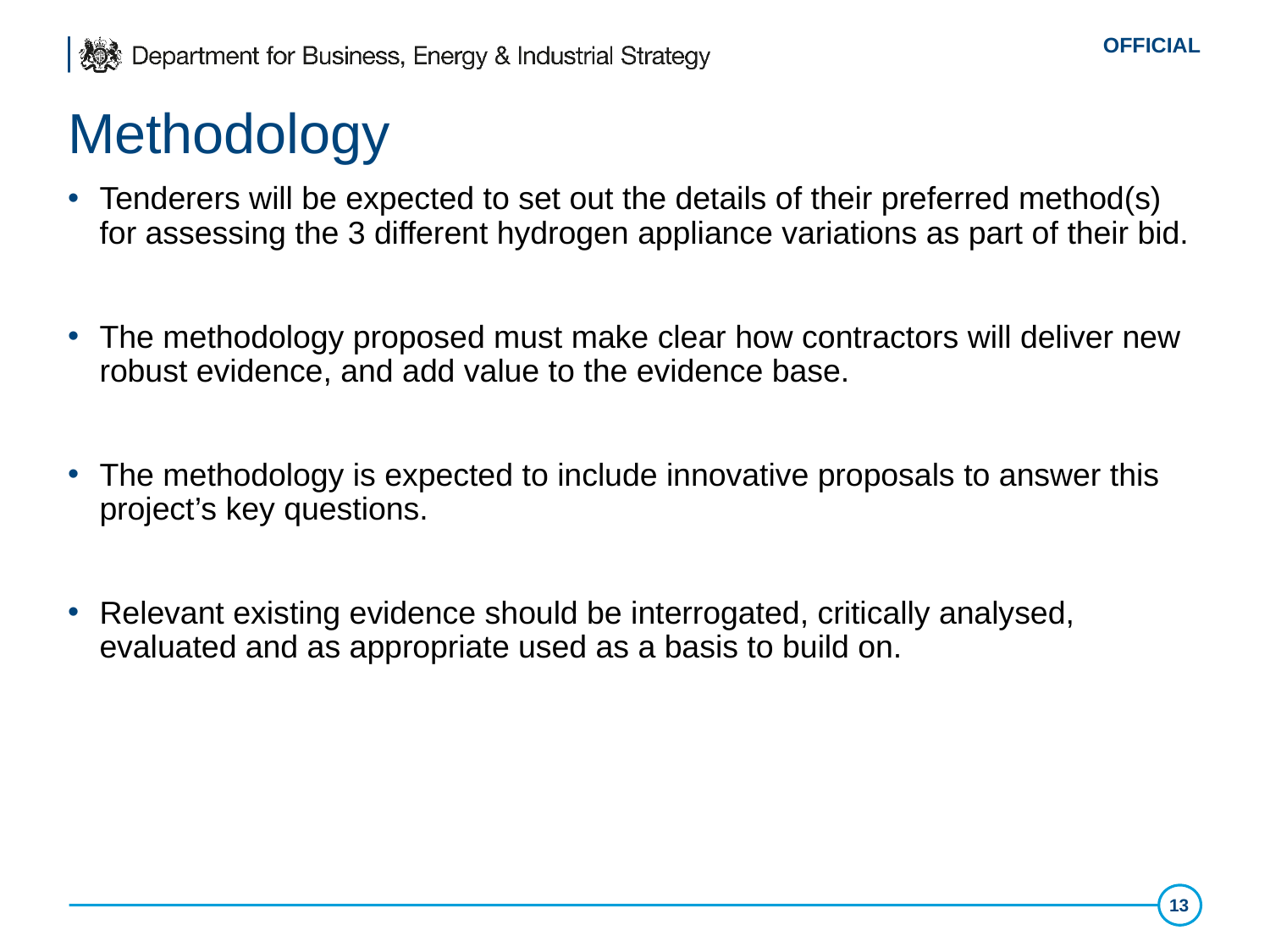

# Methodology
Tenderers will be expected to set out the details of their preferred method(s) for assessing the 3 different hydrogen appliance variations as part of their bid.

The methodology proposed must make clear how contractors will deliver new robust evidence, and add value to the evidence base.

The methodology is expected to include innovative proposals to answer this project’s key questions.

Relevant existing evidence should be interrogated, critically analysed, evaluated and as appropriate used as a basis to build on.

13